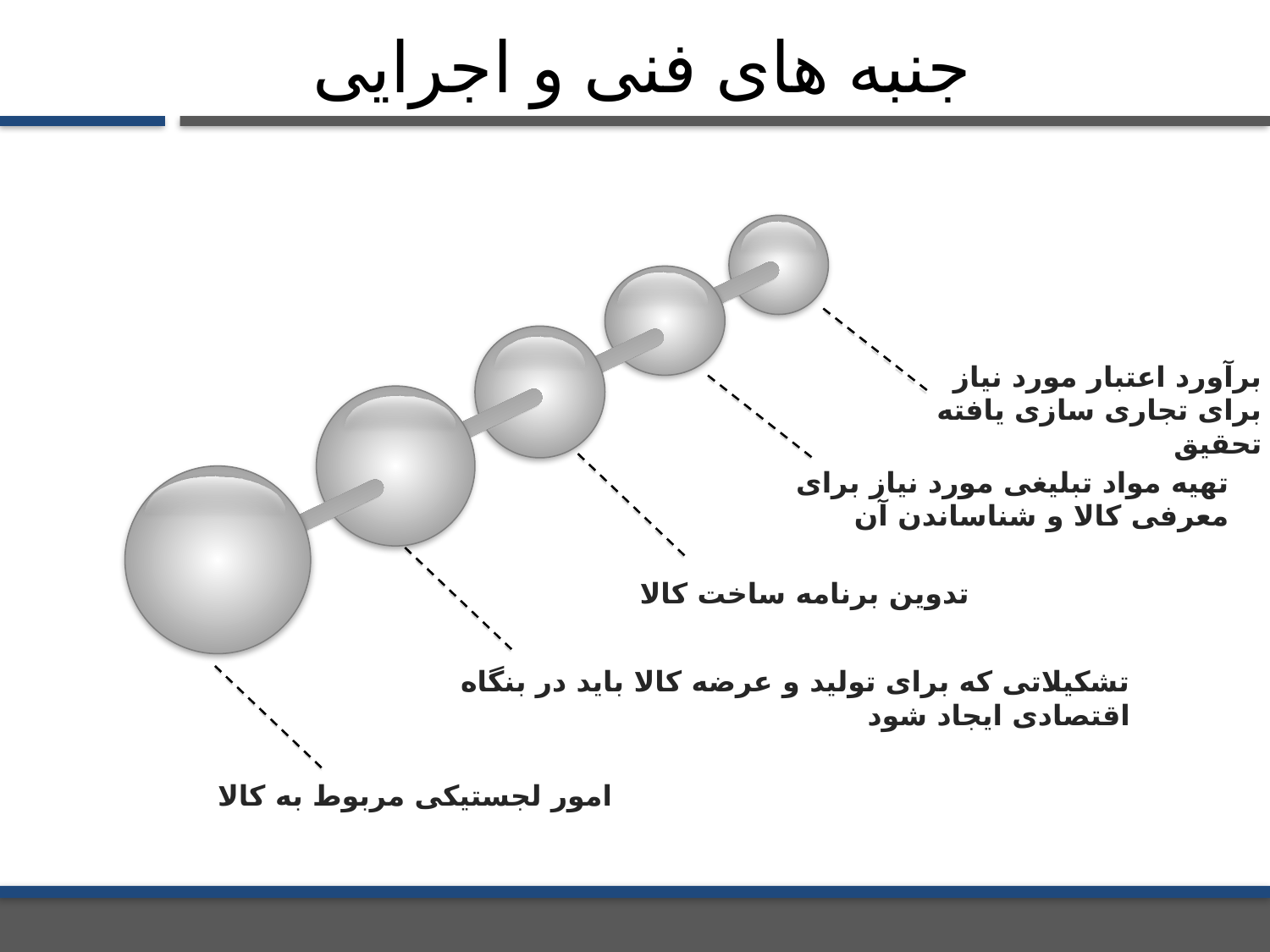

جنبه های فنی و اجرایی

برآورد اعتبار مورد نیاز برای تجاری سازی یافته تحقیق

تهیه مواد تبلیغی مورد نیاز برای معرفی کالا و شناساندن آن

تدوین برنامه ساخت کالا
تشکیلاتی که برای تولید و عرضه کالا باید در بنگاه اقتصادی ایجاد شود
امور لجستیکی مربوط به کالا